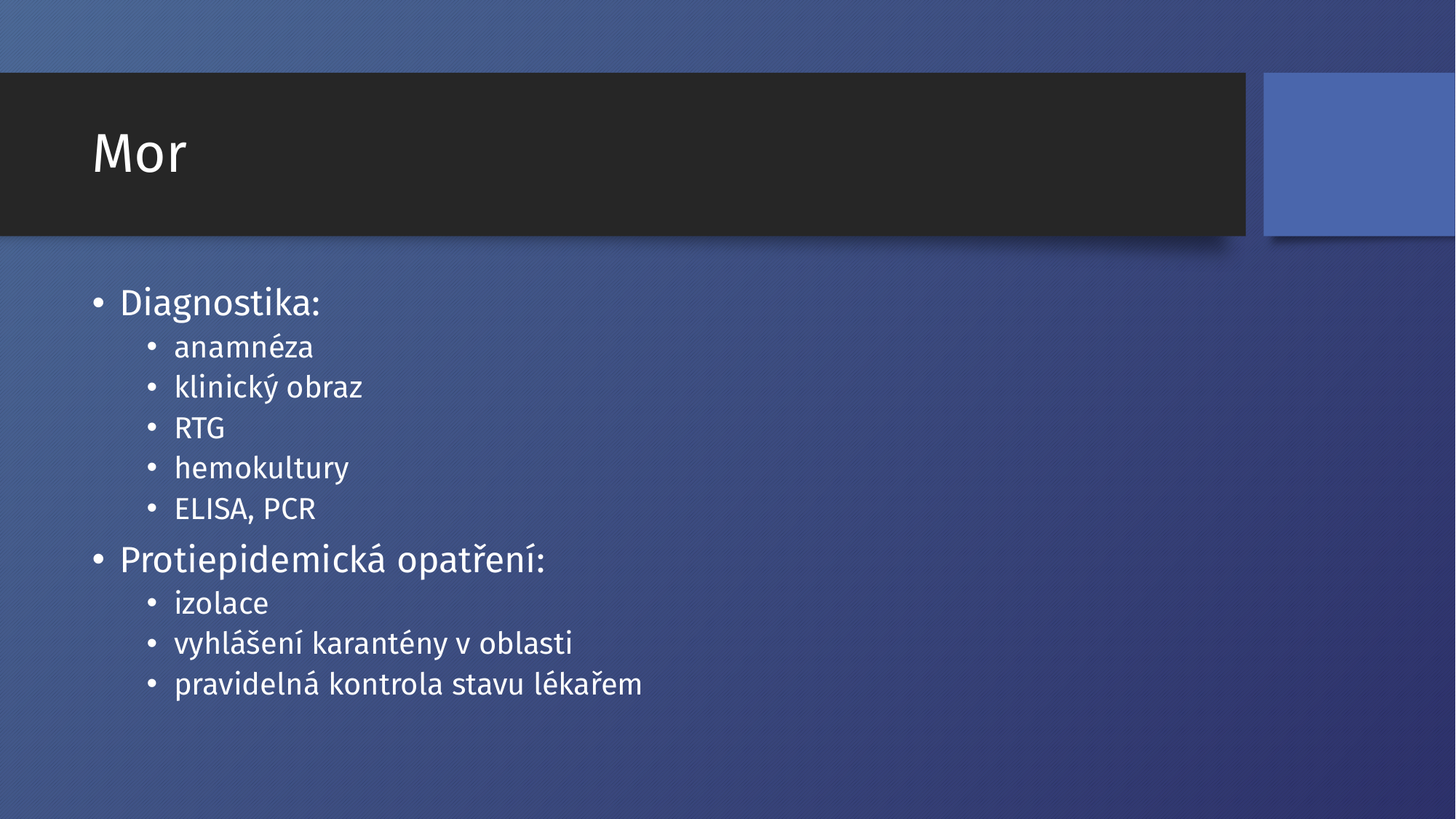

# Mor
Diagnostika:
anamnéza
klinický obraz
RTG
hemokultury
ELISA, PCR
Protiepidemická opatření:
izolace
vyhlášení karantény v oblasti
pravidelná kontrola stavu lékařem